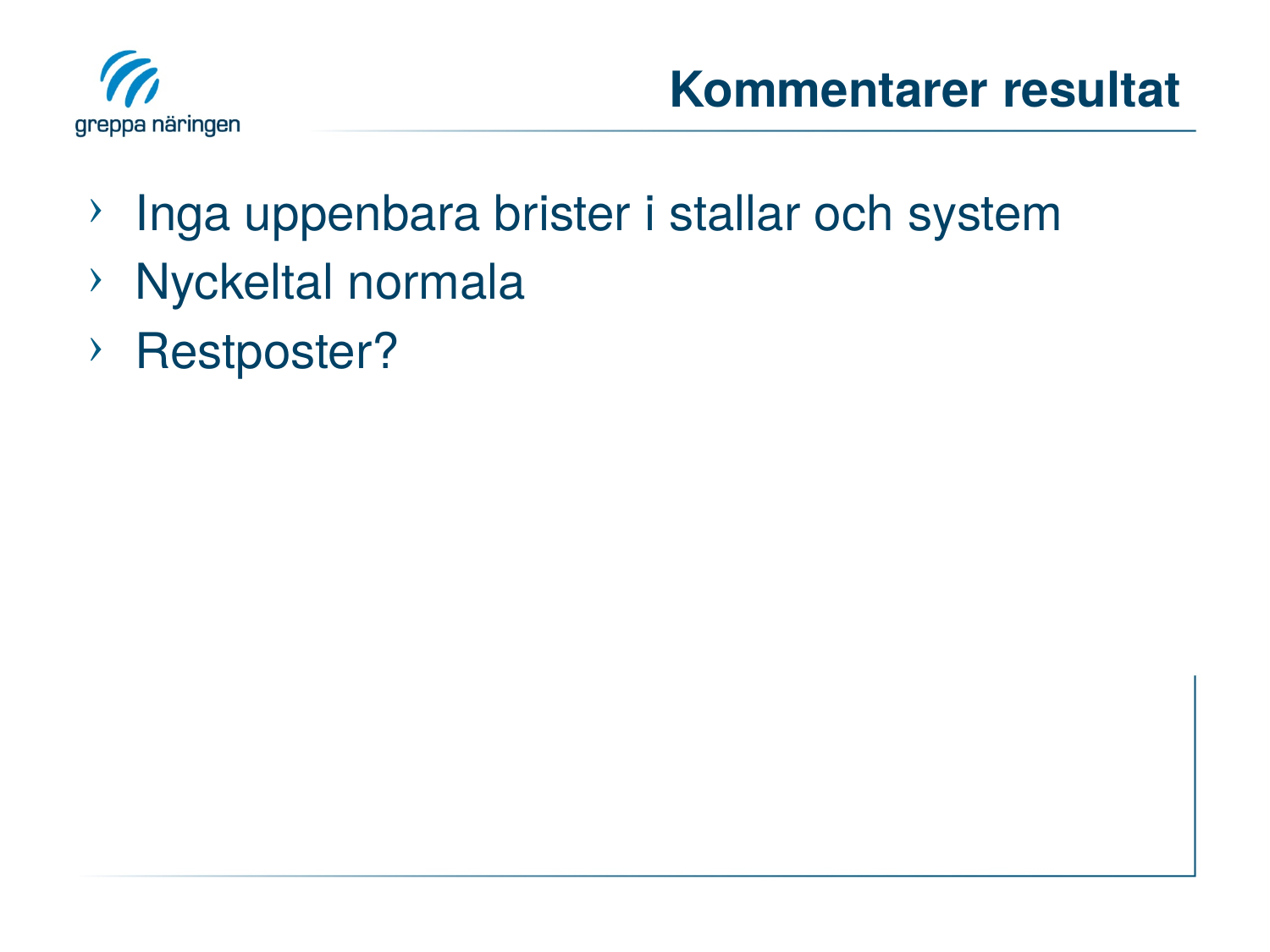

# Kommentarer resultat
Inga uppenbara brister i stallar och system
Nyckeltal normala
Restposter?